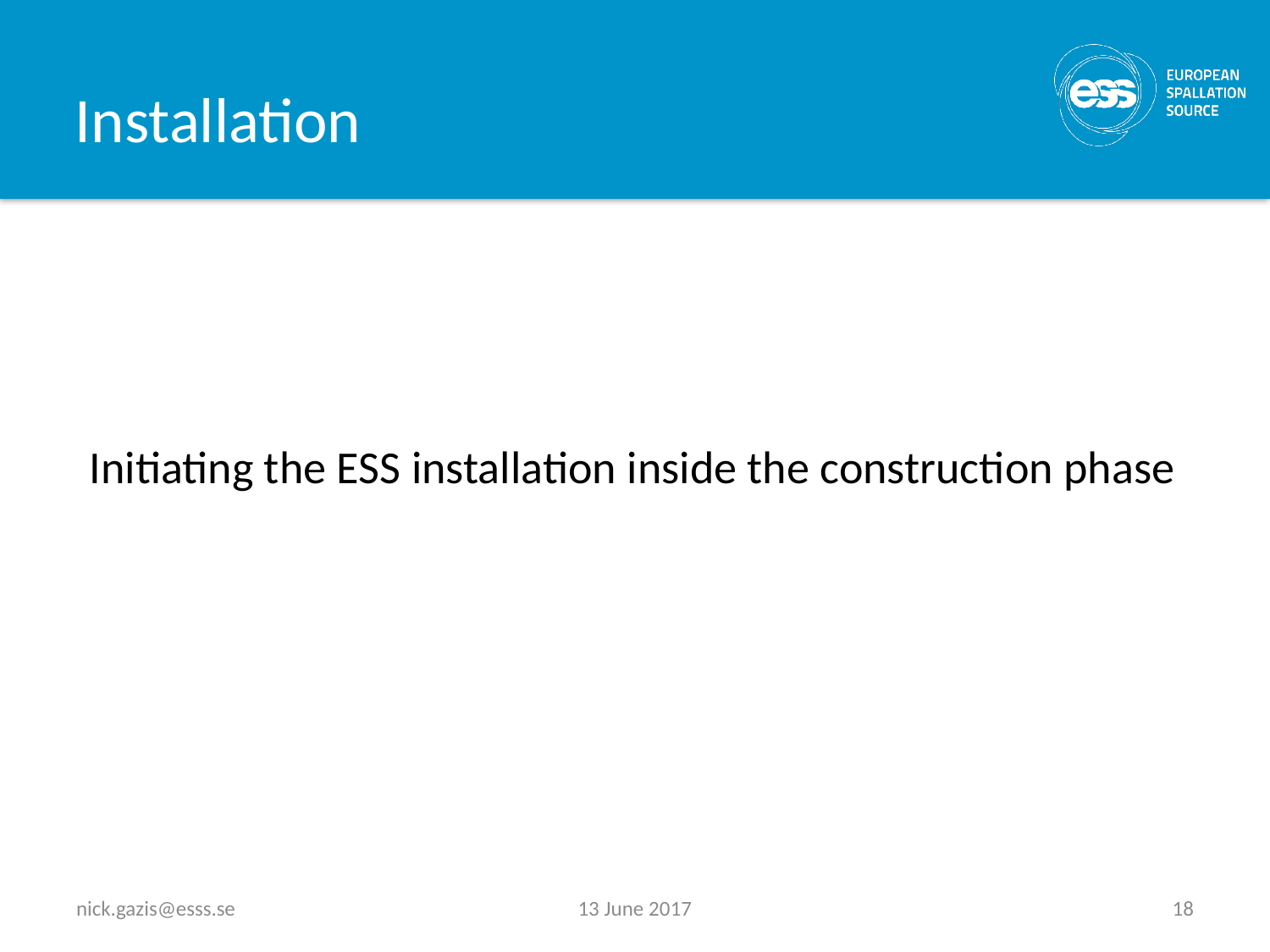

# Installation
Initiating the ESS installation inside the construction phase
nick.gazis@esss.se
13 June 2017
18